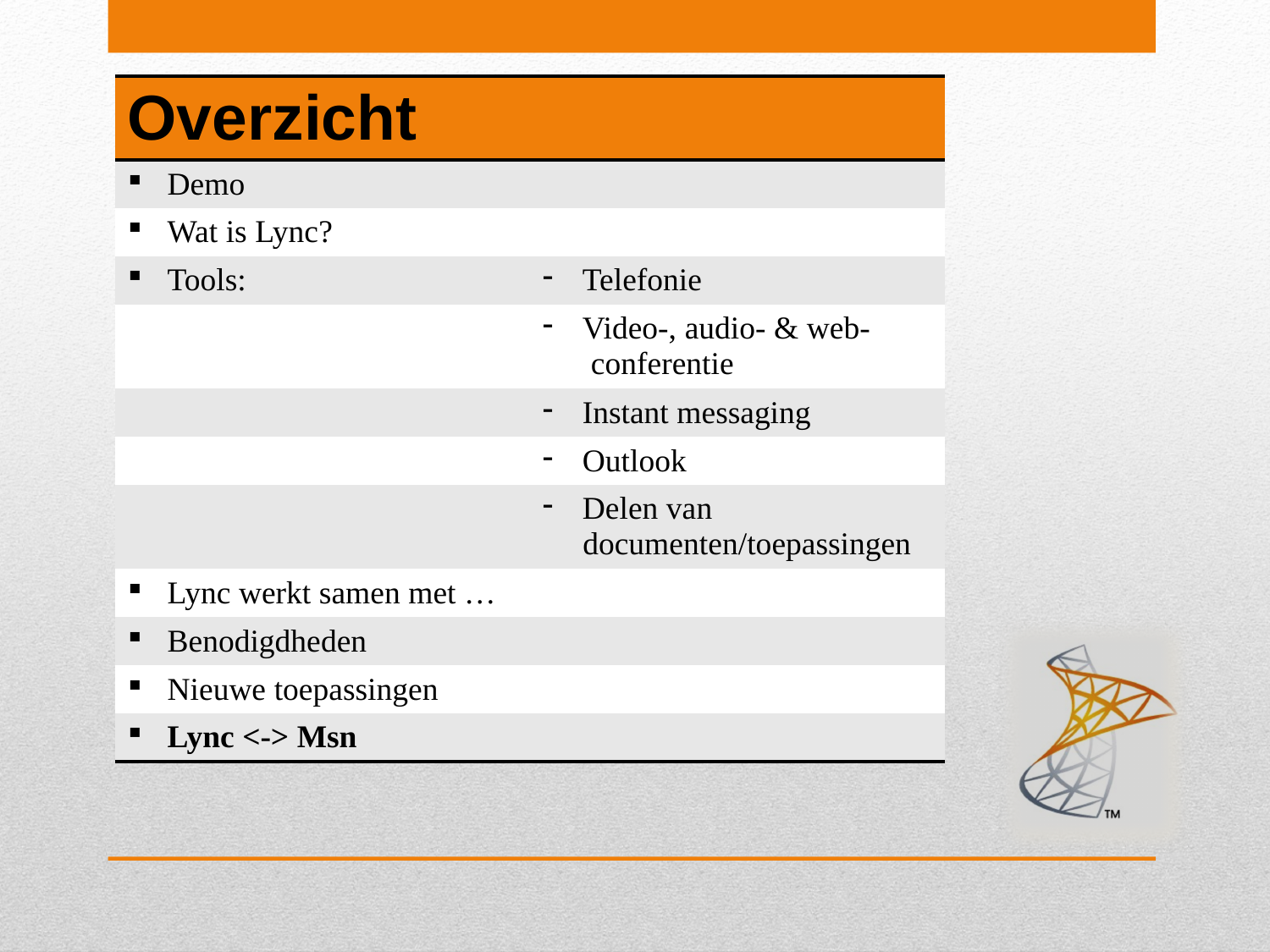

| Overzicht |  |
| --- | --- |
| Demo |  |
| Wat is Lync? |  |
| Tools: | Telefonie |
|  | Video-, audio- & web- conferentie |
|  | Instant messaging |
|  | Outlook |
|  | Delen van documenten/toepassingen |
| Lync werkt samen met … |  |
| Benodigdheden |  |
| Nieuwe toepassingen |  |
| Lync <-> Msn |  |